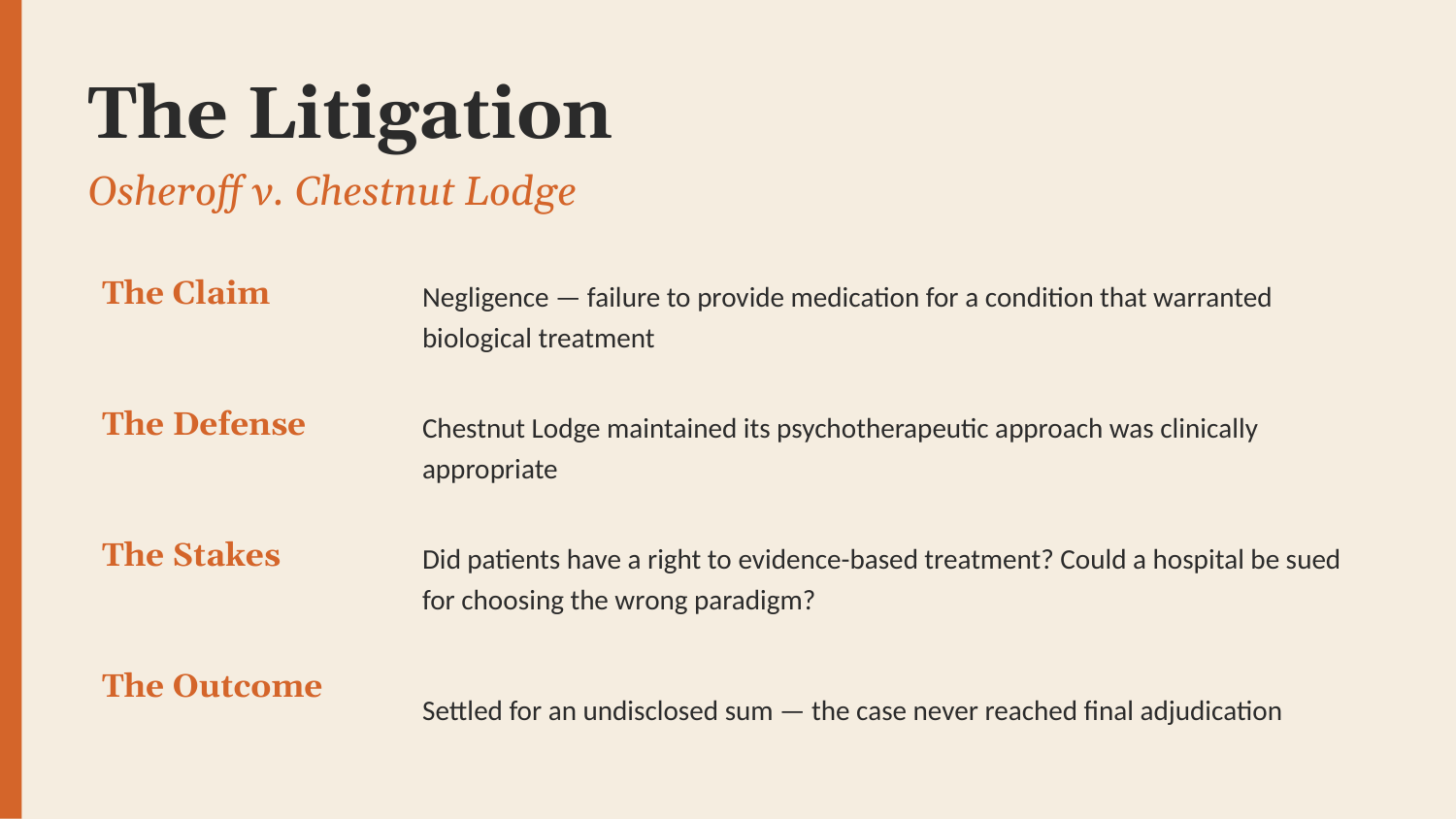

The Litigation
Osheroff v. Chestnut Lodge
The Claim
Negligence — failure to provide medication for a condition that warranted biological treatment
The Defense
Chestnut Lodge maintained its psychotherapeutic approach was clinically appropriate
The Stakes
Did patients have a right to evidence-based treatment? Could a hospital be sued for choosing the wrong paradigm?
The Outcome
Settled for an undisclosed sum — the case never reached final adjudication